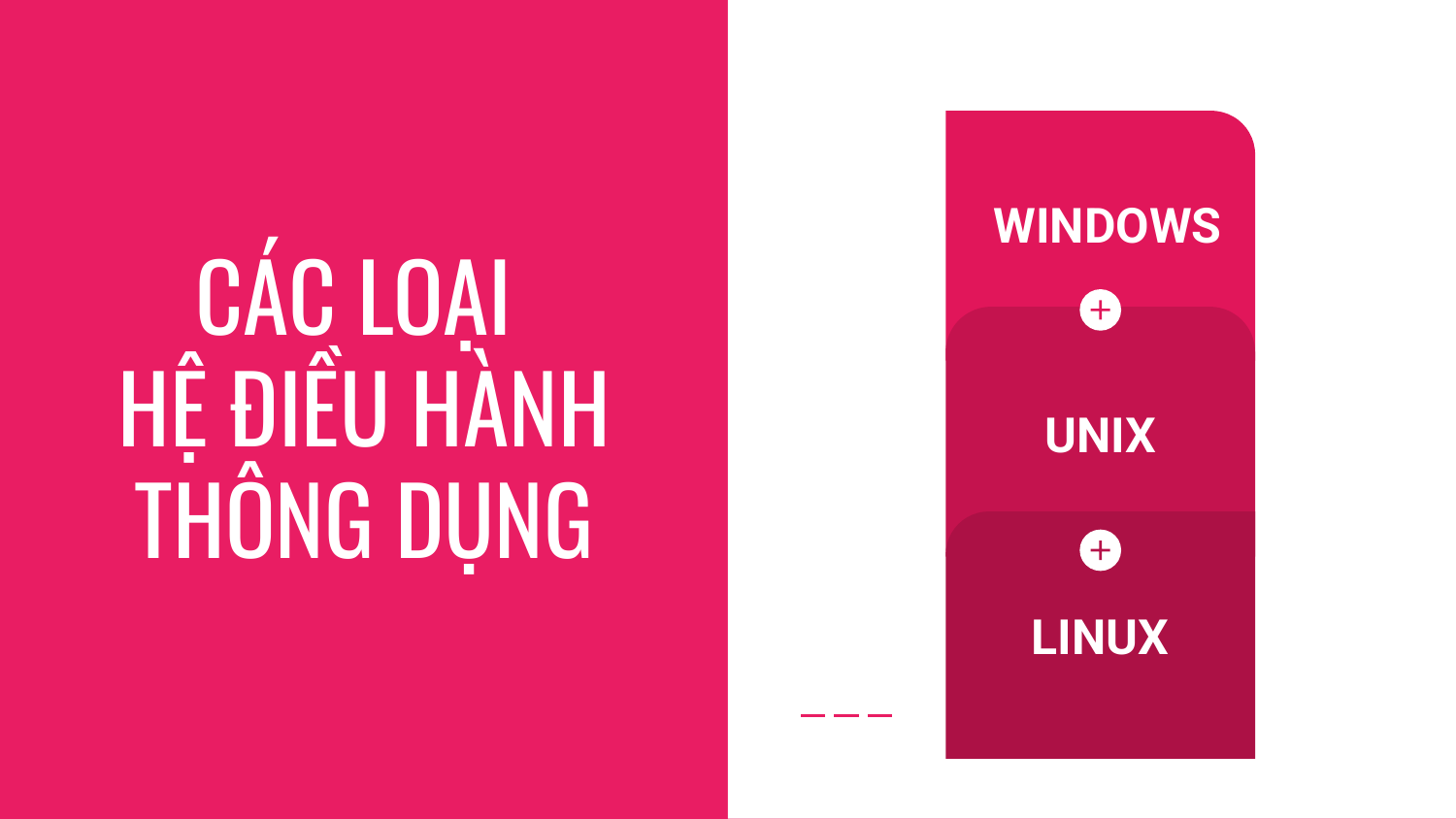

WINDOWS

# CÁC LOẠI
HỆ ĐIỀU HÀNH THÔNG DỤNG

UNIX

LINUX